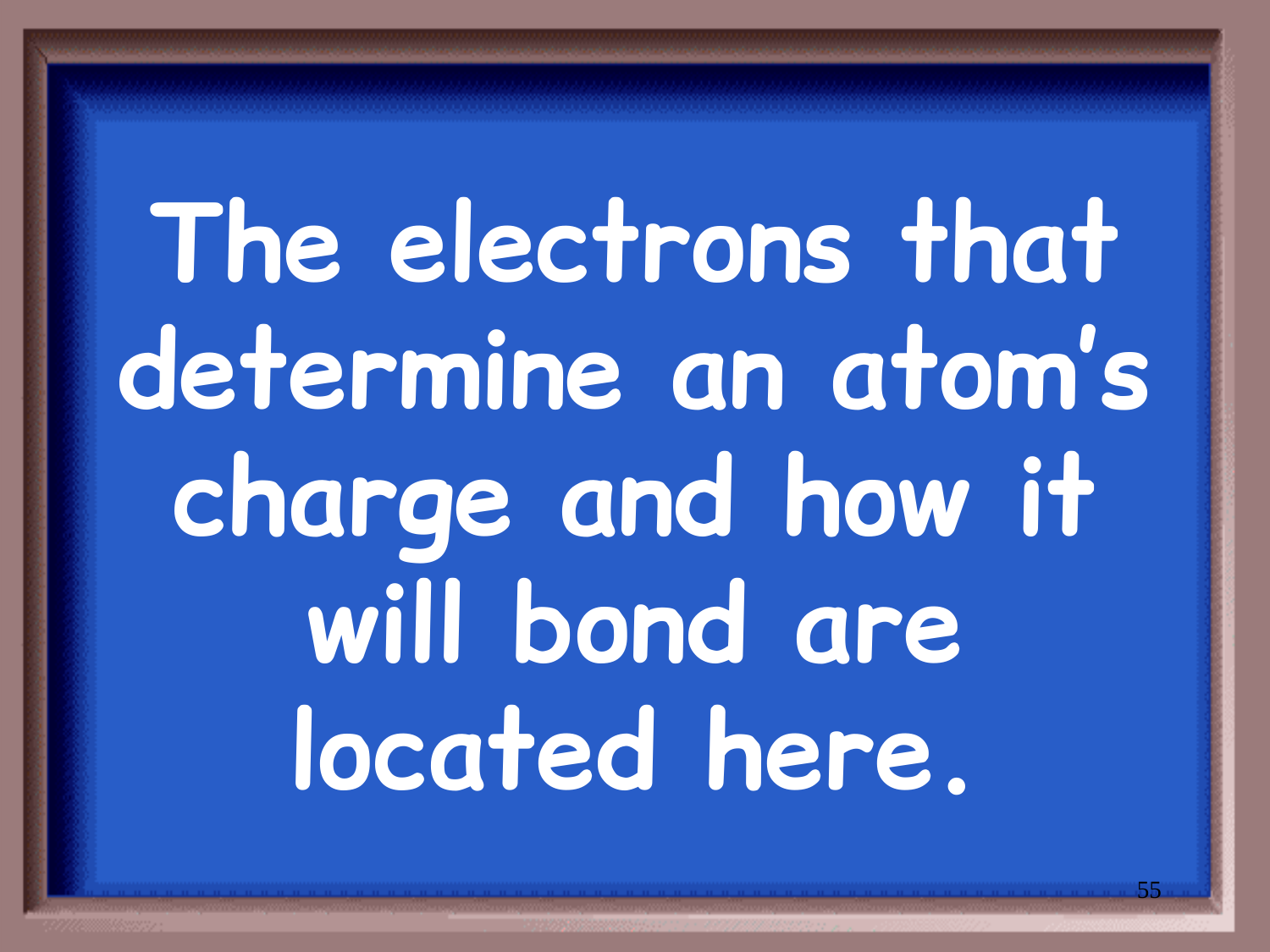

# The electrons that determine an atom’s charge and how it will bond are located here.
55